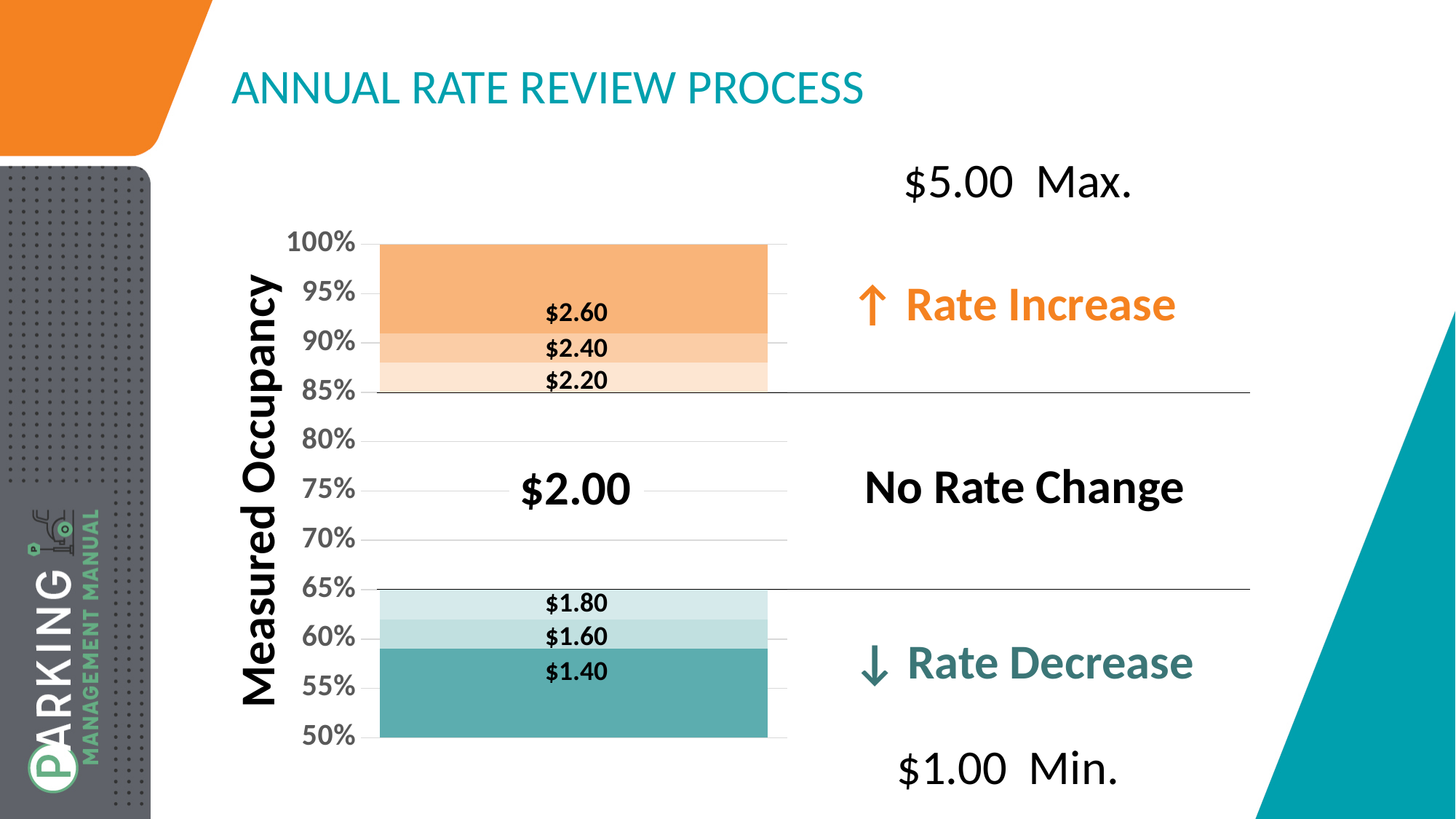

# Annual Rate Review Process
$5.00  Max.

### Chart

| Category | Decrease by $0.60 | Decrease by $0.40 | Decrease by $0.20 | No Change | Increase by $0.20 | Increase by $0.40 | Increase by $0.60 |
|---|---|---|---|---|---|---|---|
| 1.9999999999999998 | 0.5900000000000001 | 0.029999999999999916 | 0.030000000000000027 | 0.19999999999999996 | 0.03 | 0.03 | 0.08999999999999997 |
↑ Rate Increase
$2.60
$2.40
$2.20
No Rate Change
$2.00
Measured Occupancy
$1.80
$1.60
↓ Rate Decrease
$1.40
$1.00  Min.